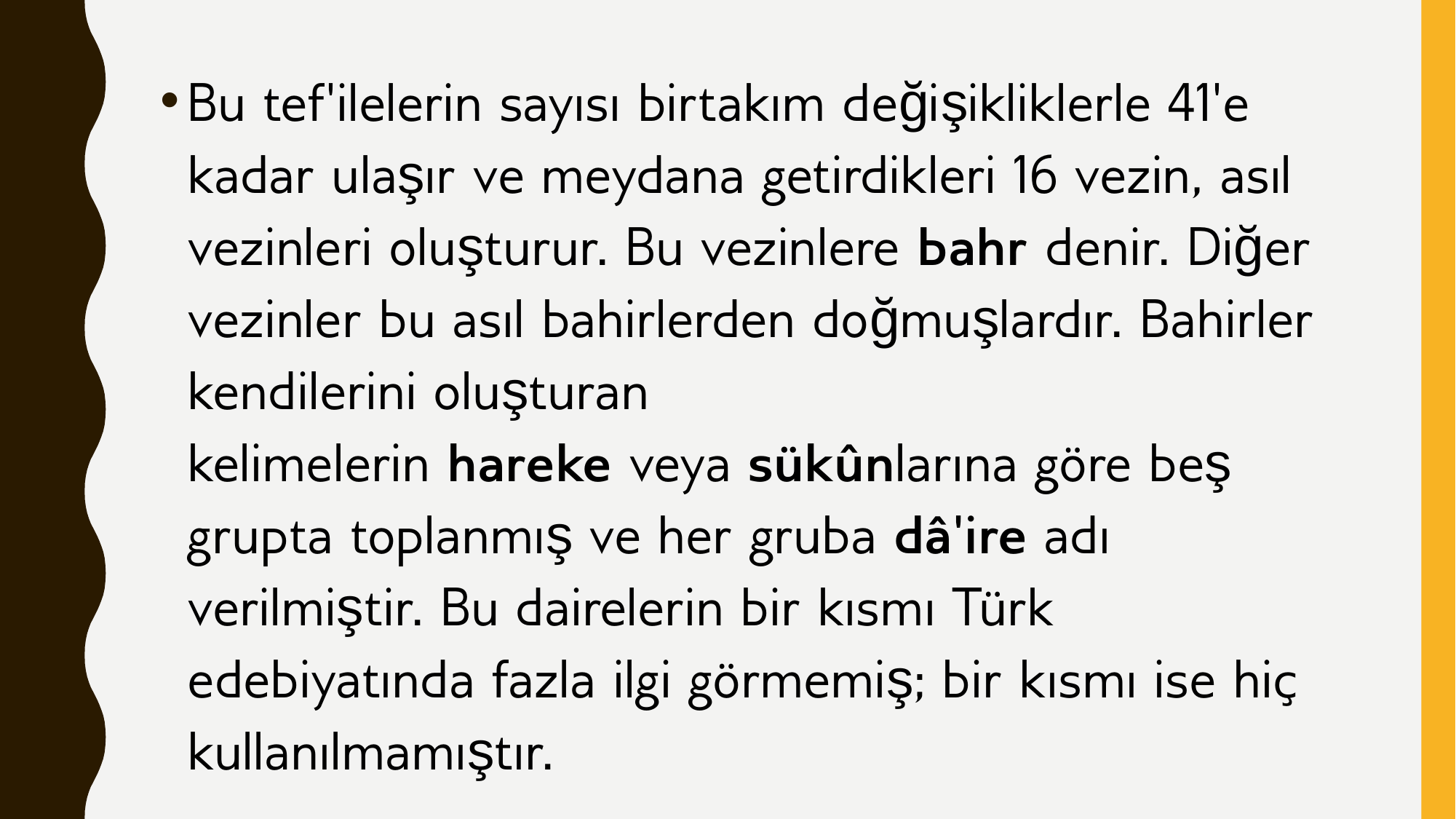

Bu tef'ilelerin sayısı birtakım değişikliklerle 41'e kadar ulaşır ve meydana getirdikleri 16 vezin, asıl vezinleri oluşturur. Bu vezinlere bahr denir. Diğer vezinler bu asıl bahirlerden doğmuşlardır. Bahirler kendilerini oluşturan kelimelerin hareke veya sükûnlarına göre beş grupta toplanmış ve her gruba dâ'ire adı verilmiştir. Bu dairelerin bir kısmı Türk edebiyatında fazla ilgi görmemiş; bir kısmı ise hiç kullanılmamıştır.